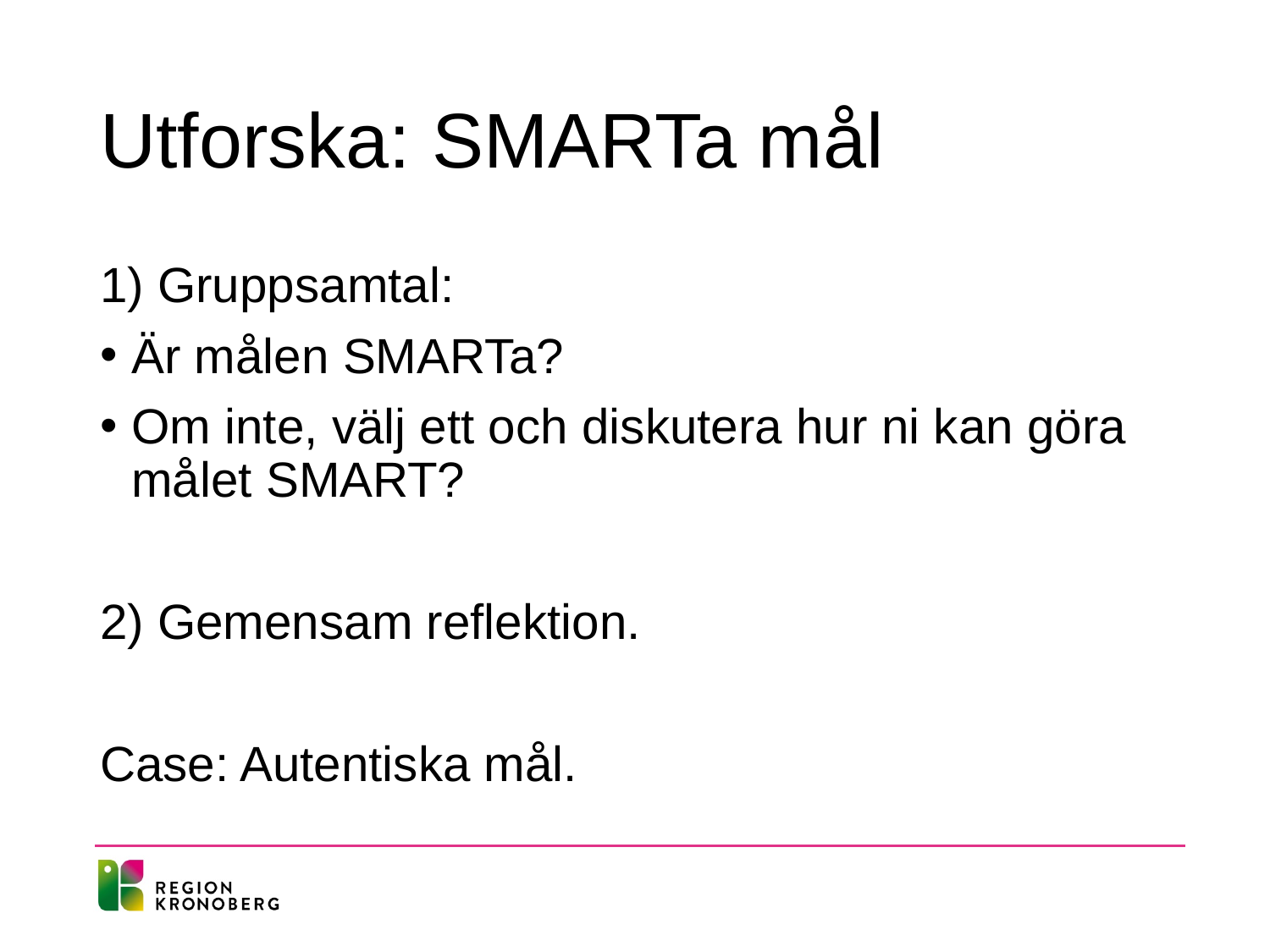

# Utforska: SMARTa mål
1) Gruppsamtal:
Är målen SMARTa?
Om inte, välj ett och diskutera hur ni kan göra målet SMART?

2) Gemensam reflektion.

Case: Autentiska mål.